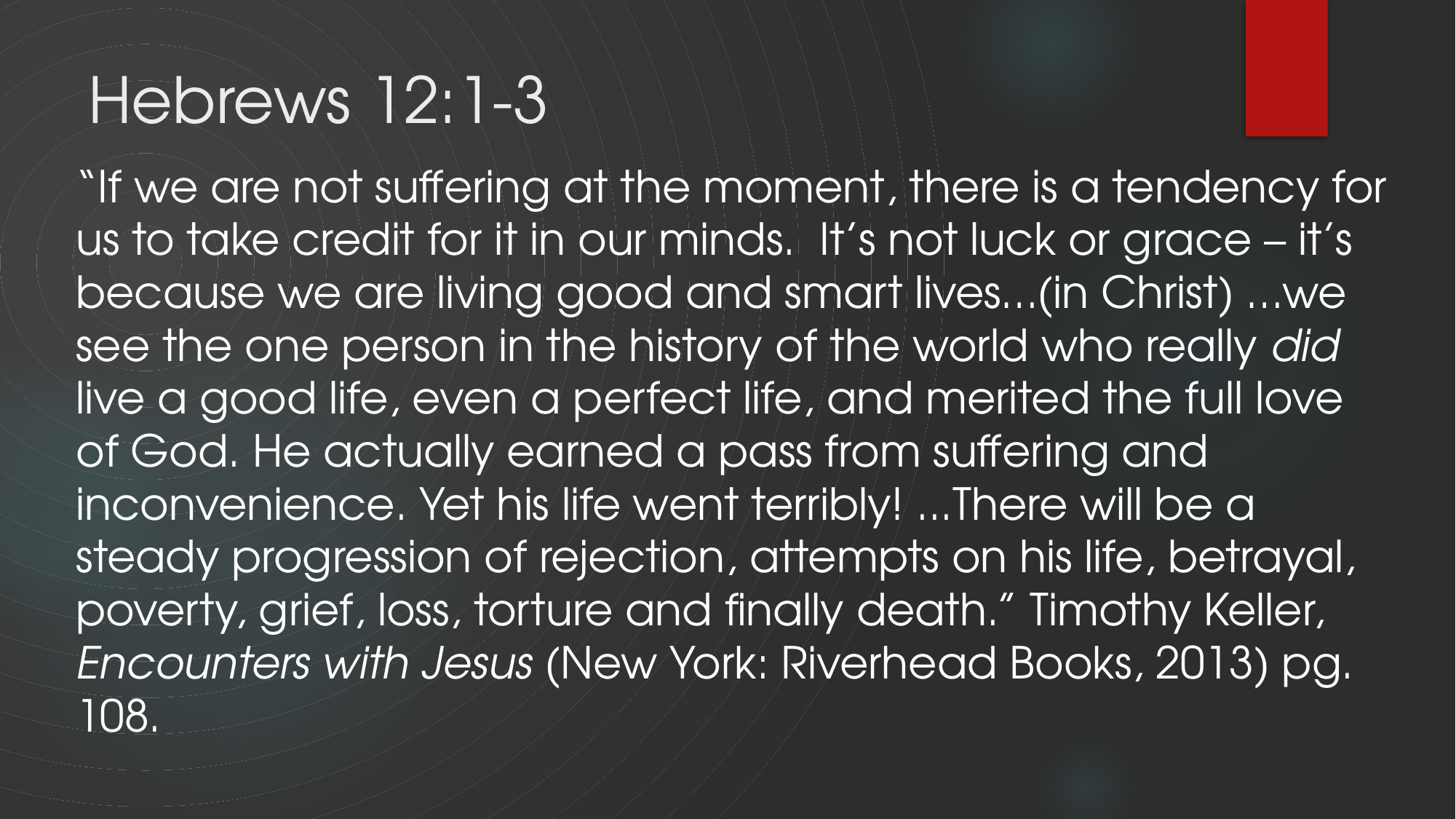

# Hebrews 12:1-3
“If we are not suffering at the moment, there is a tendency for us to take credit for it in our minds.  It’s not luck or grace – it’s because we are living good and smart lives…(in Christ) …we see the one person in the history of the world who really did live a good life, even a perfect life, and merited the full love of God. He actually earned a pass from suffering and inconvenience. Yet his life went terribly! ...There will be a steady progression of rejection, attempts on his life, betrayal, poverty, grief, loss, torture and finally death.” Timothy Keller, Encounters with Jesus (New York: Riverhead Books, 2013) pg. 108.